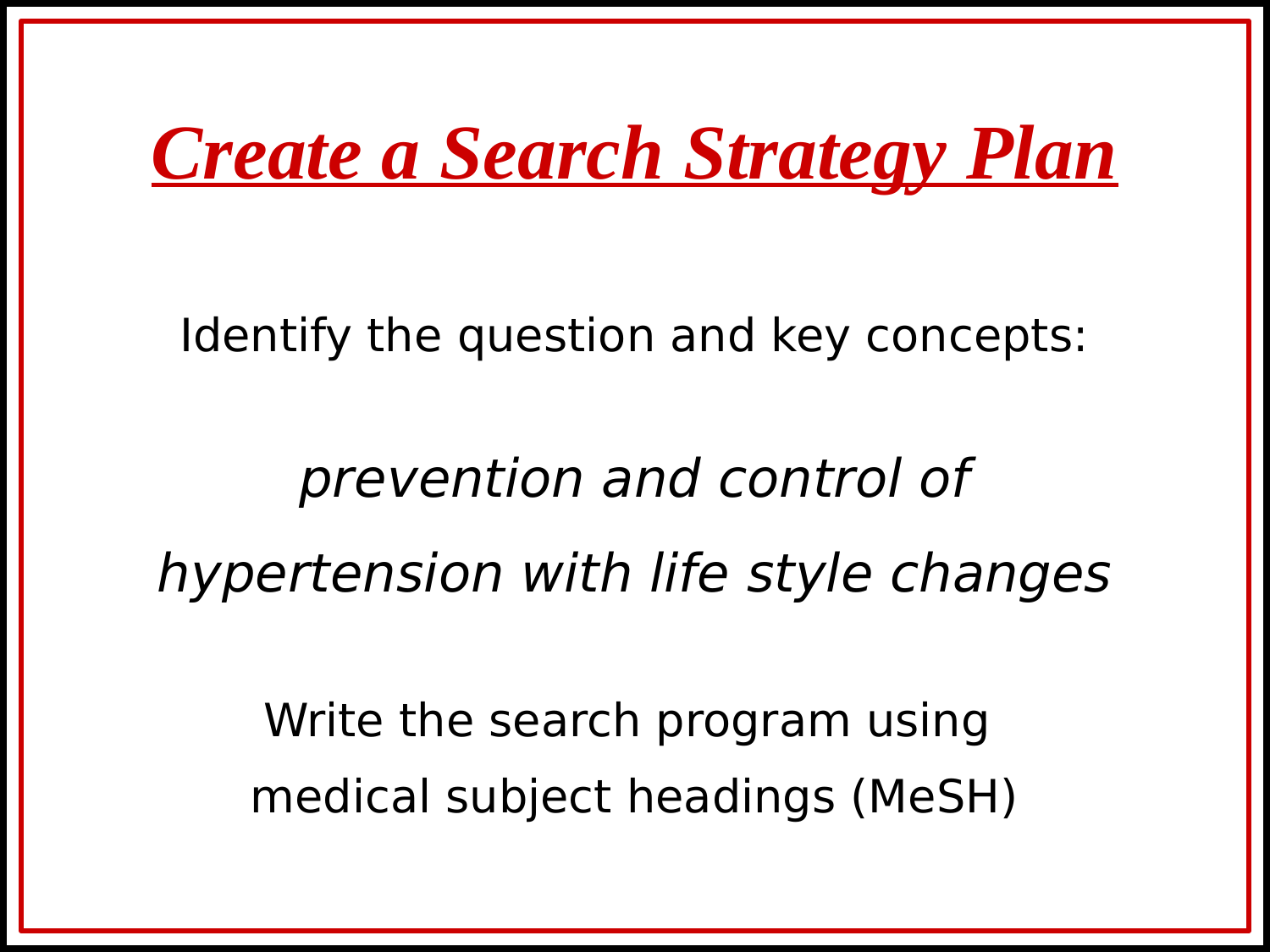

Create a Search Strategy Plan
Identify the question and key concepts:
prevention and control of
hypertension with life style changes
Write the search program using
medical subject headings (MeSH)